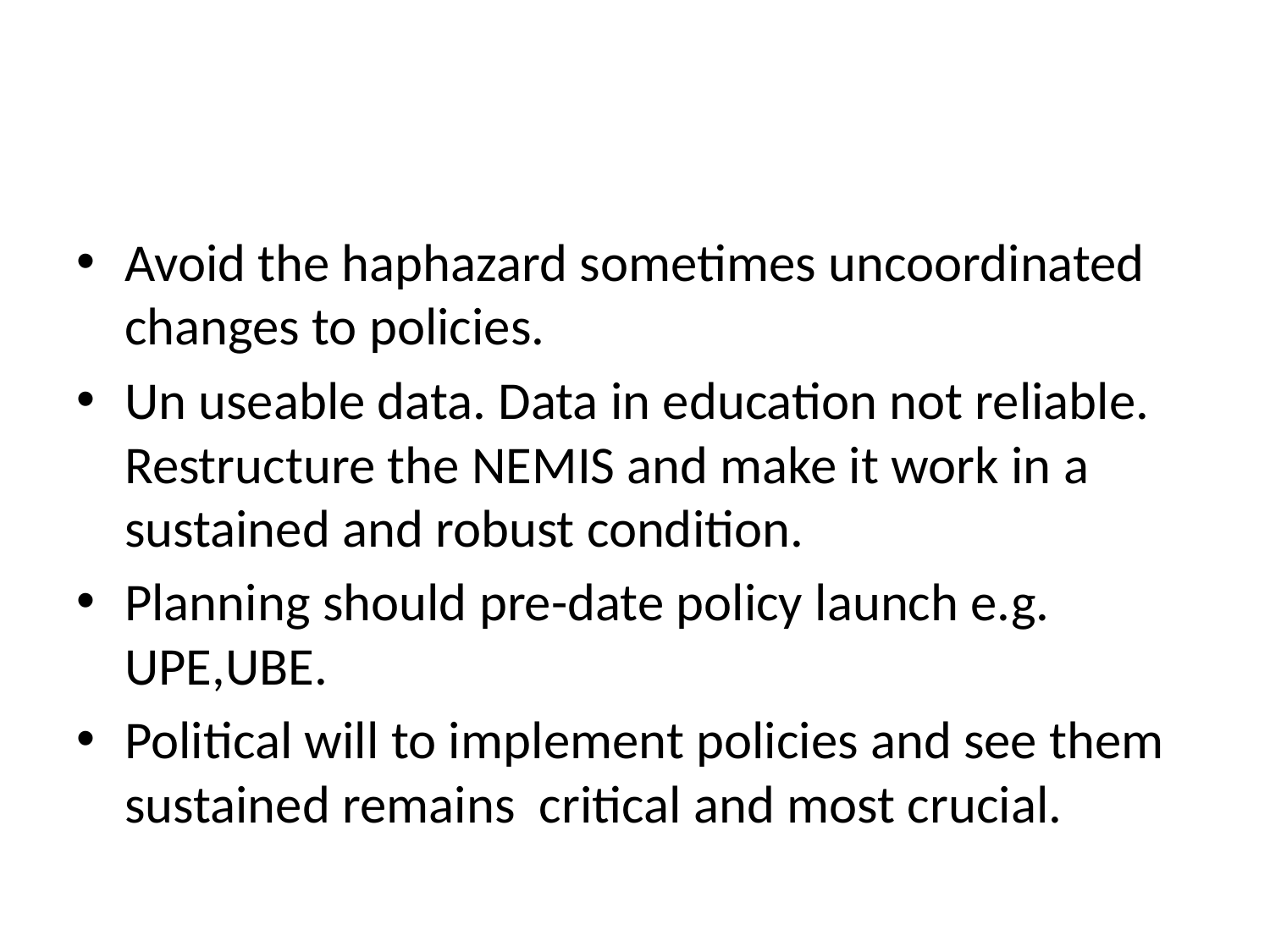

#
Avoid the haphazard sometimes uncoordinated changes to policies.
Un useable data. Data in education not reliable. Restructure the NEMIS and make it work in a sustained and robust condition.
Planning should pre-date policy launch e.g. UPE,UBE.
Political will to implement policies and see them sustained remains  critical and most crucial.